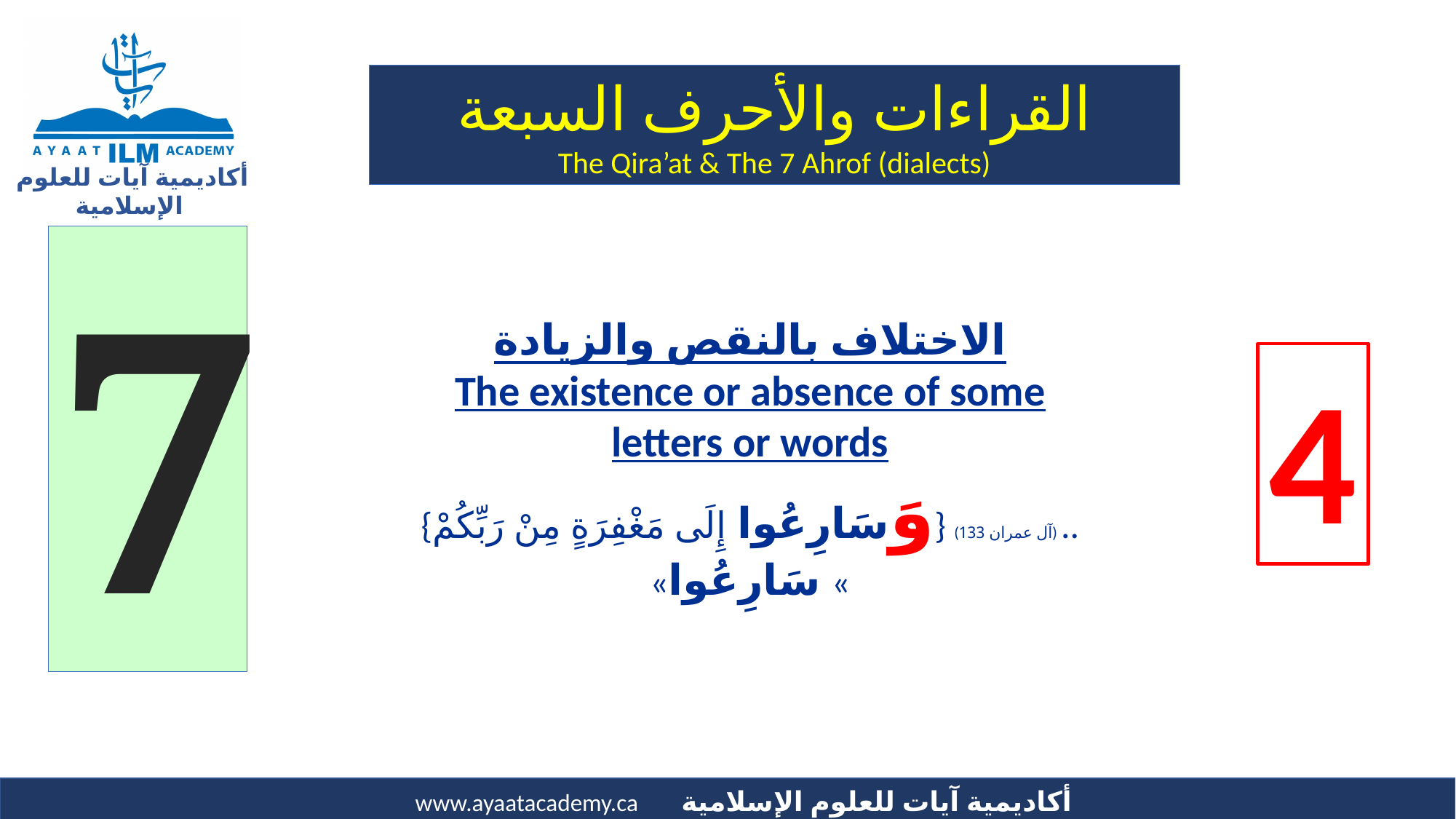

القراءات والأحرف السبعة
The Qira’at & The 7 Ahrof (dialects)
7
الاختلاف بالنقص والزيادة
The existence or absence of some letters or words
{وَسَارِعُوا إِلَى مَغْفِرَةٍ مِنْ رَبِّكُمْ} (آل عمران 133) .. «سَارِعُوا «
4